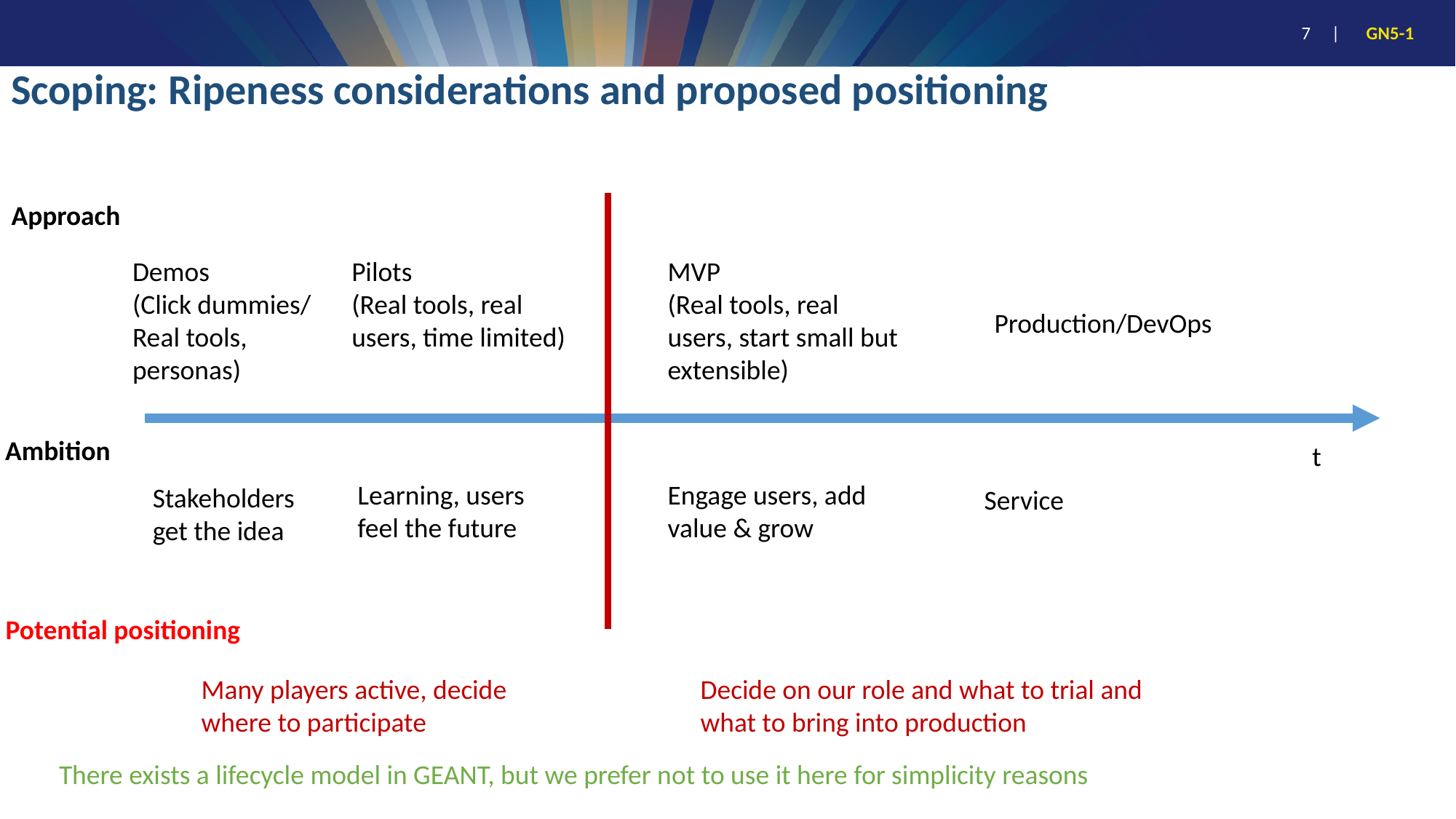

Scoping: Ripeness considerations and proposed positioning
Approach
Pilots
(Real tools, real
users, time limited)
MVP
(Real tools, real users, start small but extensible)
Demos
(Click dummies/
Real tools,
personas)
Production/DevOps
Ambition
t
Engage users, add value & grow
Learning, users feel the future
Stakeholders get the idea
Service
Potential positioning
Many players active, decide where to participate
Decide on our role and what to trial and what to bring into production
There exists a lifecycle model in GEANT, but we prefer not to use it here for simplicity reasons